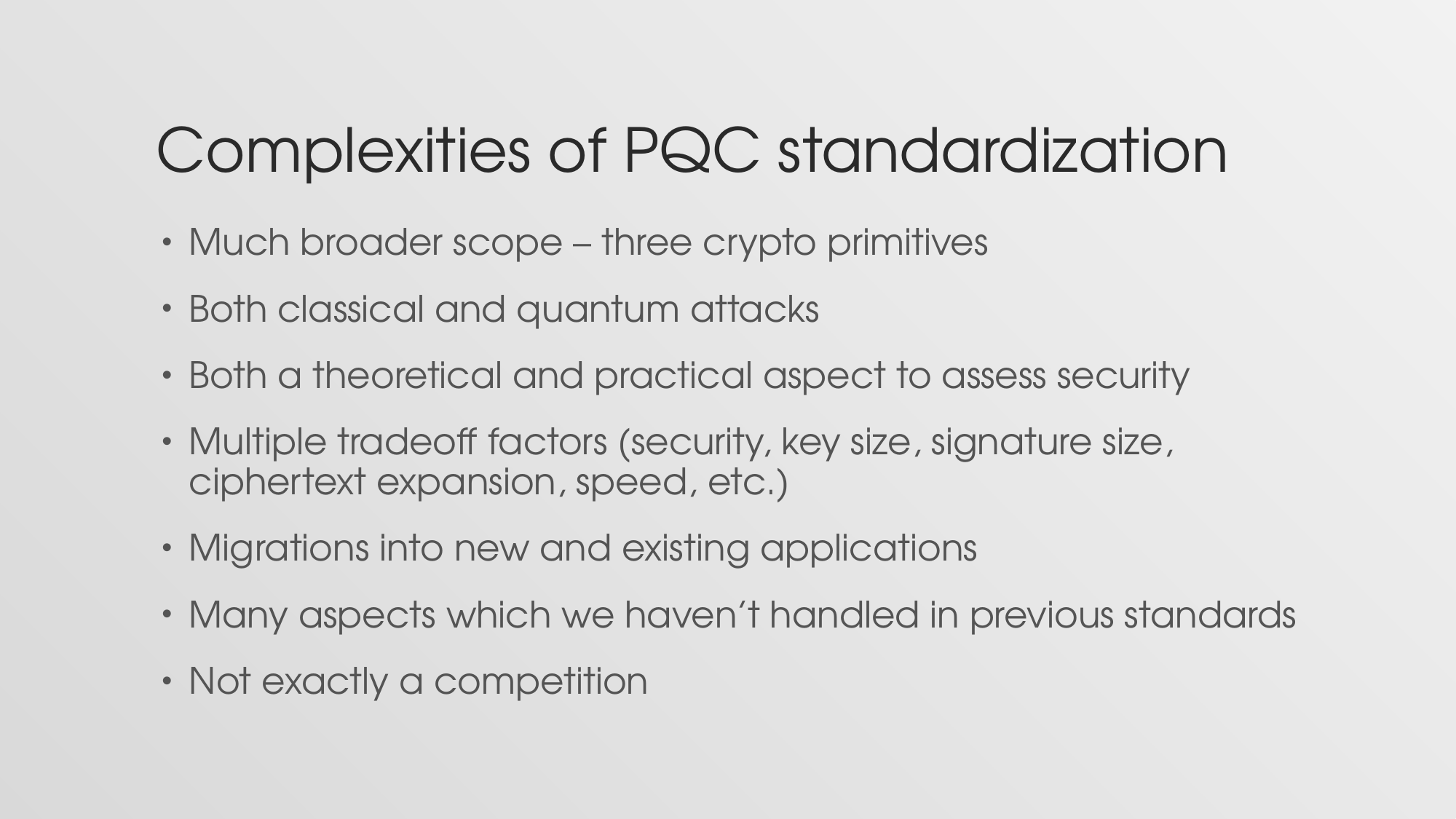

# Complexities of PQC standardization
Much broader scope – three crypto primitives
Both classical and quantum attacks
Both a theoretical and practical aspect to assess security
Multiple tradeoff factors (security, key size, signature size, ciphertext expansion, speed, etc.)
Migrations into new and existing applications
Many aspects which we haven’t handled in previous standards
Not exactly a competition